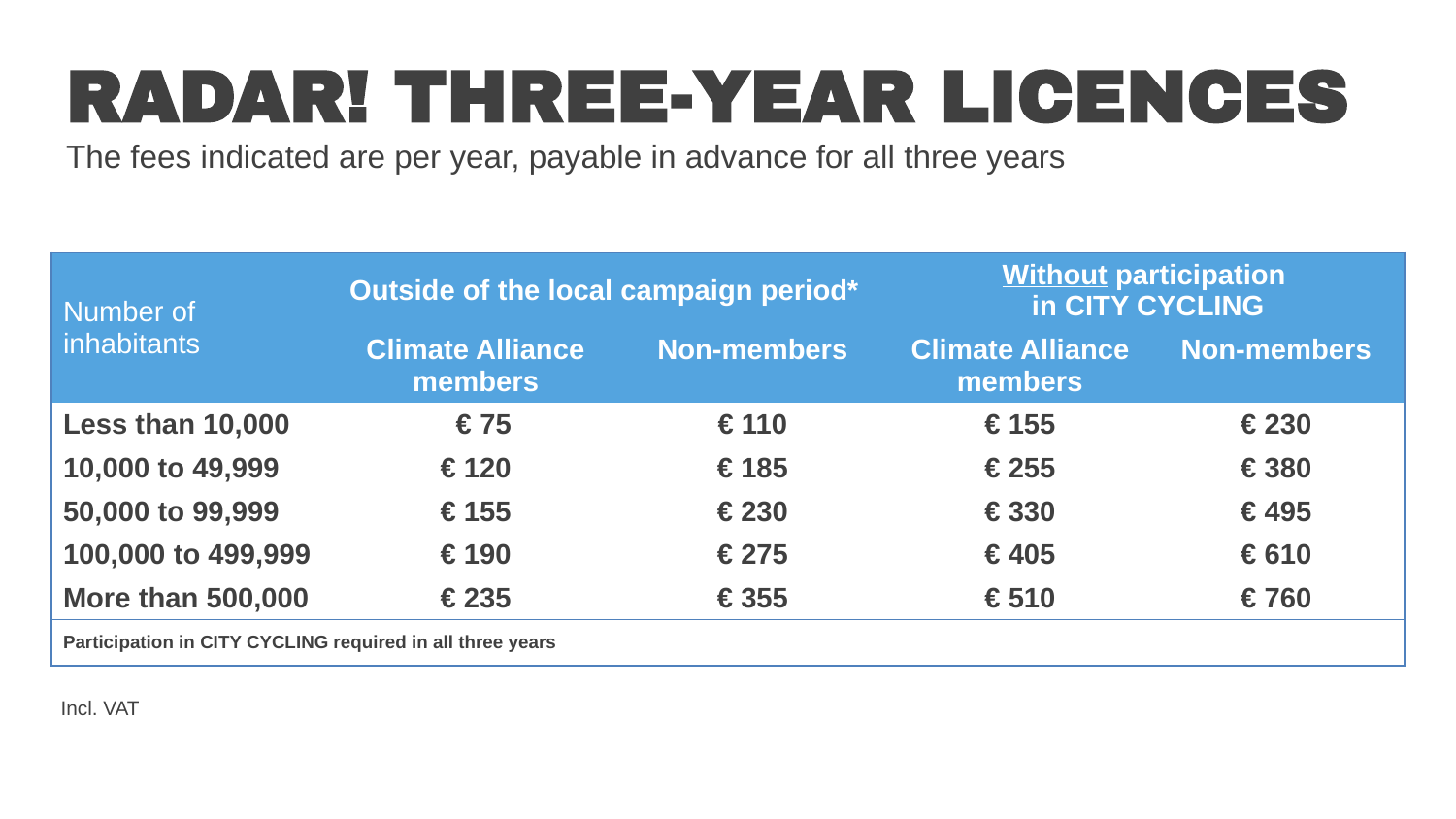

RADar! THREE-YEAR LICENCES
The fees indicated are per year, payable in advance for all three years
| Number of inhabitants | Outside of the local campaign period\* |  | Without participation in CITY CYCLING |  |
| --- | --- | --- | --- | --- |
|  | Climate Alliance members | Non-members | Climate Alliance members | Non-members |
| Less than 10,000 | € 75 | € 110 | € 155 | € 230 |
| 10,000 to 49,999 | € 120 | € 185 | € 255 | € 380 |
| 50,000 to 99,999 | € 155 | € 230 | € 330 | € 495 |
| 100,000 to 499,999 | € 190 | € 275 | € 405 | € 610 |
| More than 500,000 | € 235 | € 355 | € 510 | € 760 |
| Participation in CITY CYCLING required in all three years |  |  |  |  |
Incl. VAT